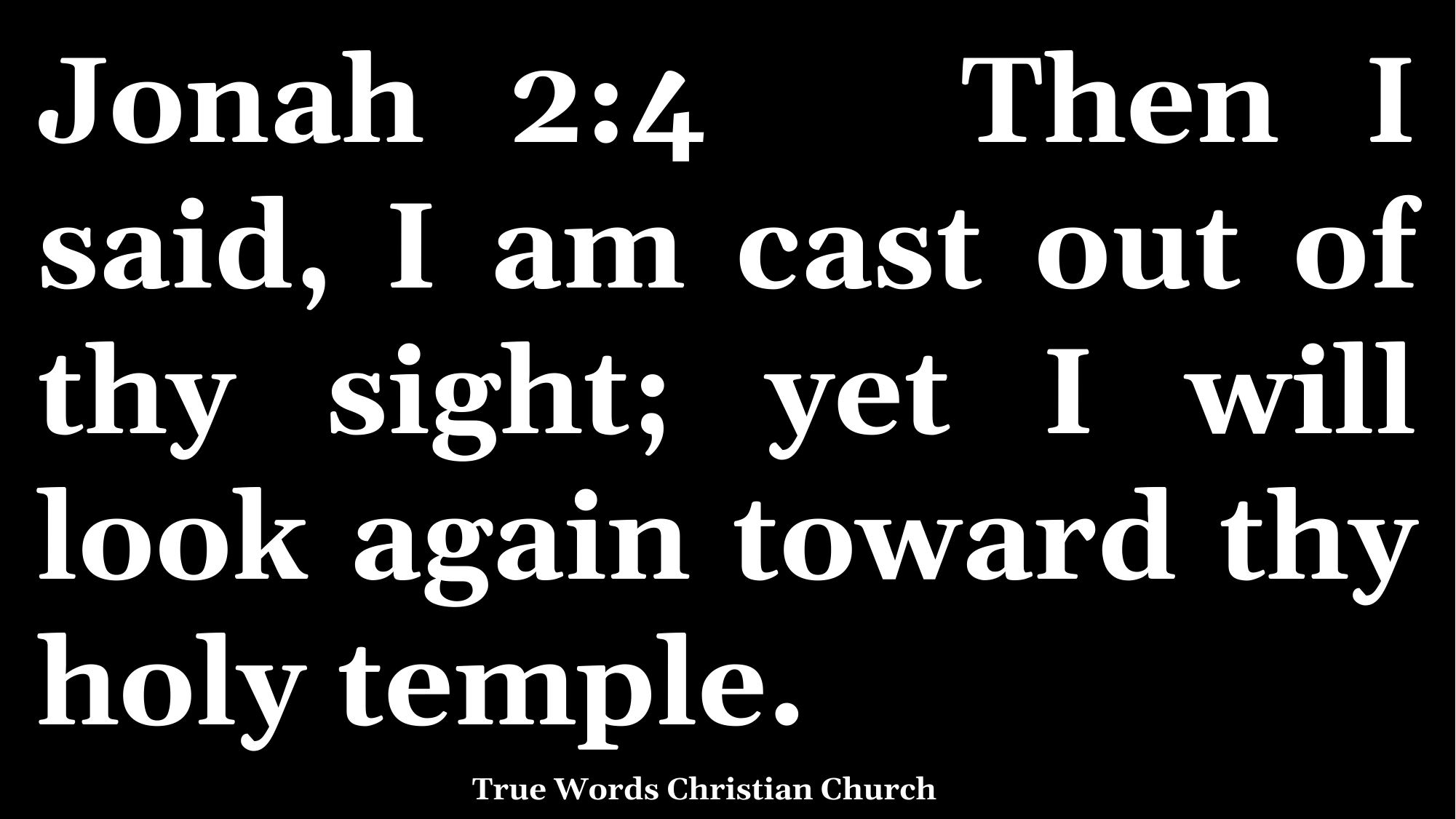

Jonah 2:4   Then I said, I am cast out of thy sight; yet I will look again toward thy holy temple.
True Words Christian Church